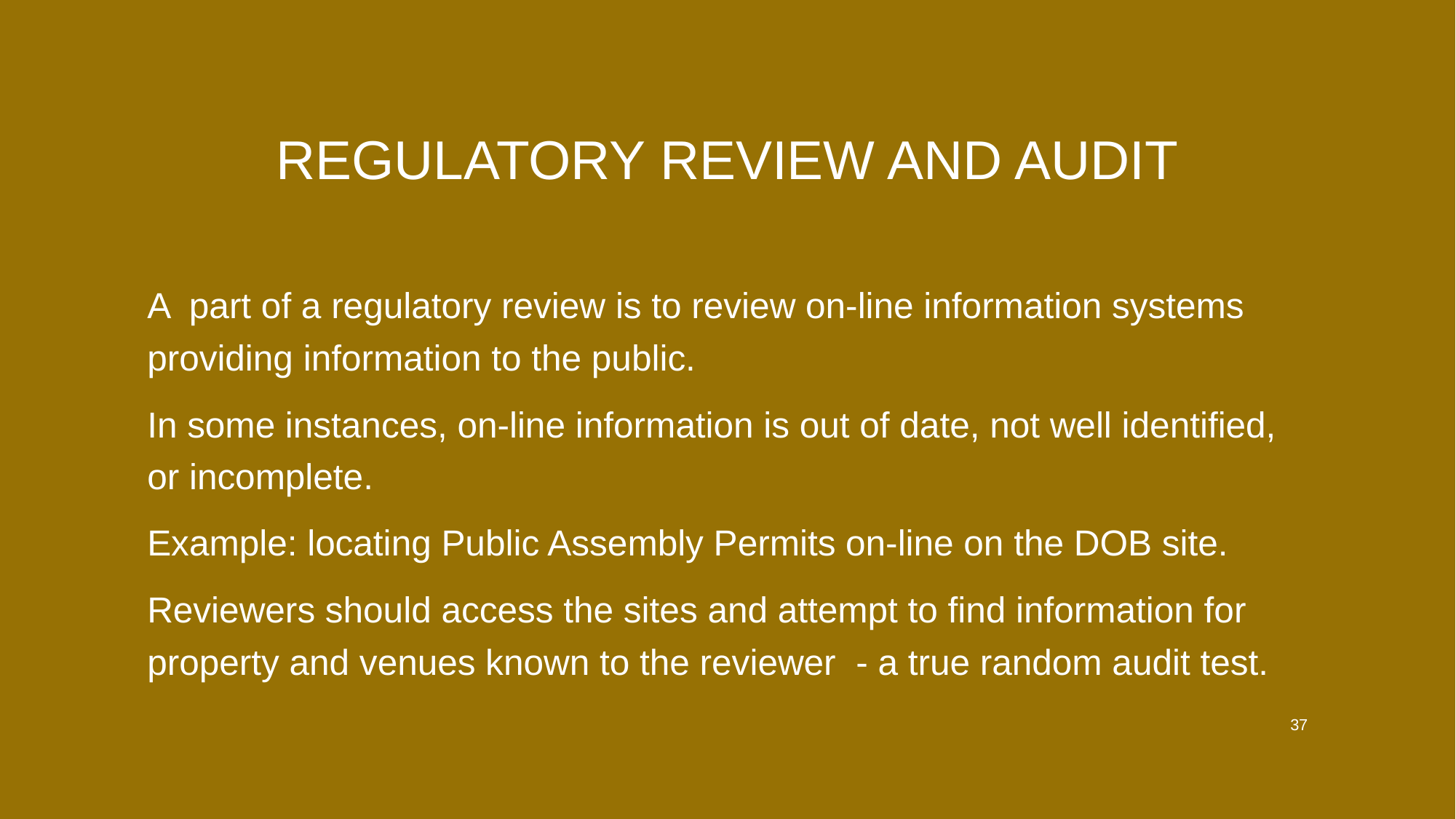

# Regulatory review and auDIT
A  part of a regulatory review is to review on-line information systems providing information to the public.
In some instances, on-line information is out of date, not well identified, or incomplete.
Example: locating Public Assembly Permits on-line on the DOB site.
Reviewers should access the sites and attempt to find information for property and venues known to the reviewer  - a true random audit test.
37